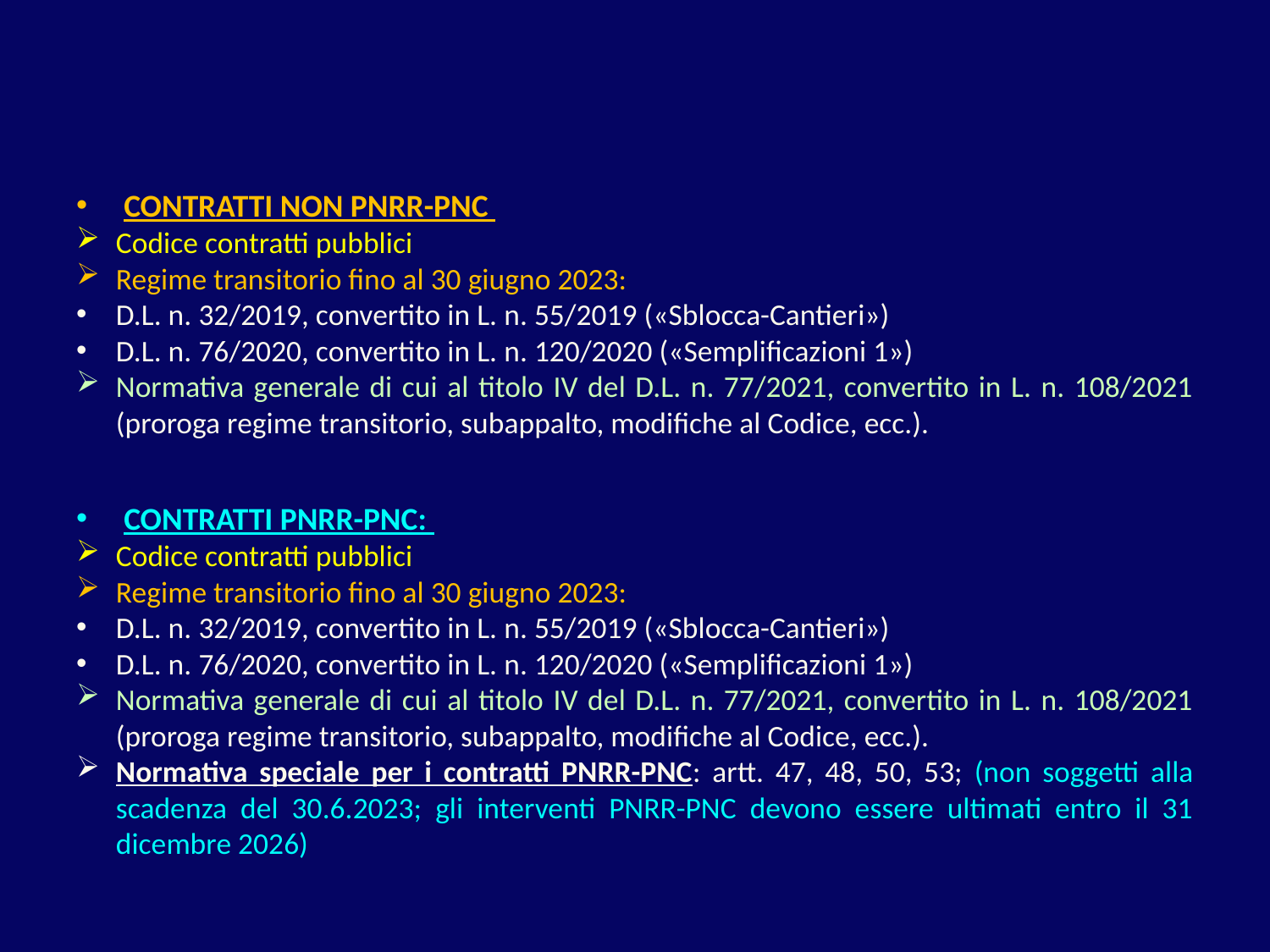

#
CONTRATTI NON PNRR-PNC
Codice contratti pubblici
Regime transitorio fino al 30 giugno 2023:
D.L. n. 32/2019, convertito in L. n. 55/2019 («Sblocca-Cantieri»)
D.L. n. 76/2020, convertito in L. n. 120/2020 («Semplificazioni 1»)
Normativa generale di cui al titolo IV del D.L. n. 77/2021, convertito in L. n. 108/2021 (proroga regime transitorio, subappalto, modifiche al Codice, ecc.).

CONTRATTI PNRR-PNC:
Codice contratti pubblici
Regime transitorio fino al 30 giugno 2023:
D.L. n. 32/2019, convertito in L. n. 55/2019 («Sblocca-Cantieri»)
D.L. n. 76/2020, convertito in L. n. 120/2020 («Semplificazioni 1»)
Normativa generale di cui al titolo IV del D.L. n. 77/2021, convertito in L. n. 108/2021 (proroga regime transitorio, subappalto, modifiche al Codice, ecc.).
Normativa speciale per i contratti PNRR-PNC: artt. 47, 48, 50, 53; (non soggetti alla scadenza del 30.6.2023; gli interventi PNRR-PNC devono essere ultimati entro il 31 dicembre 2026)